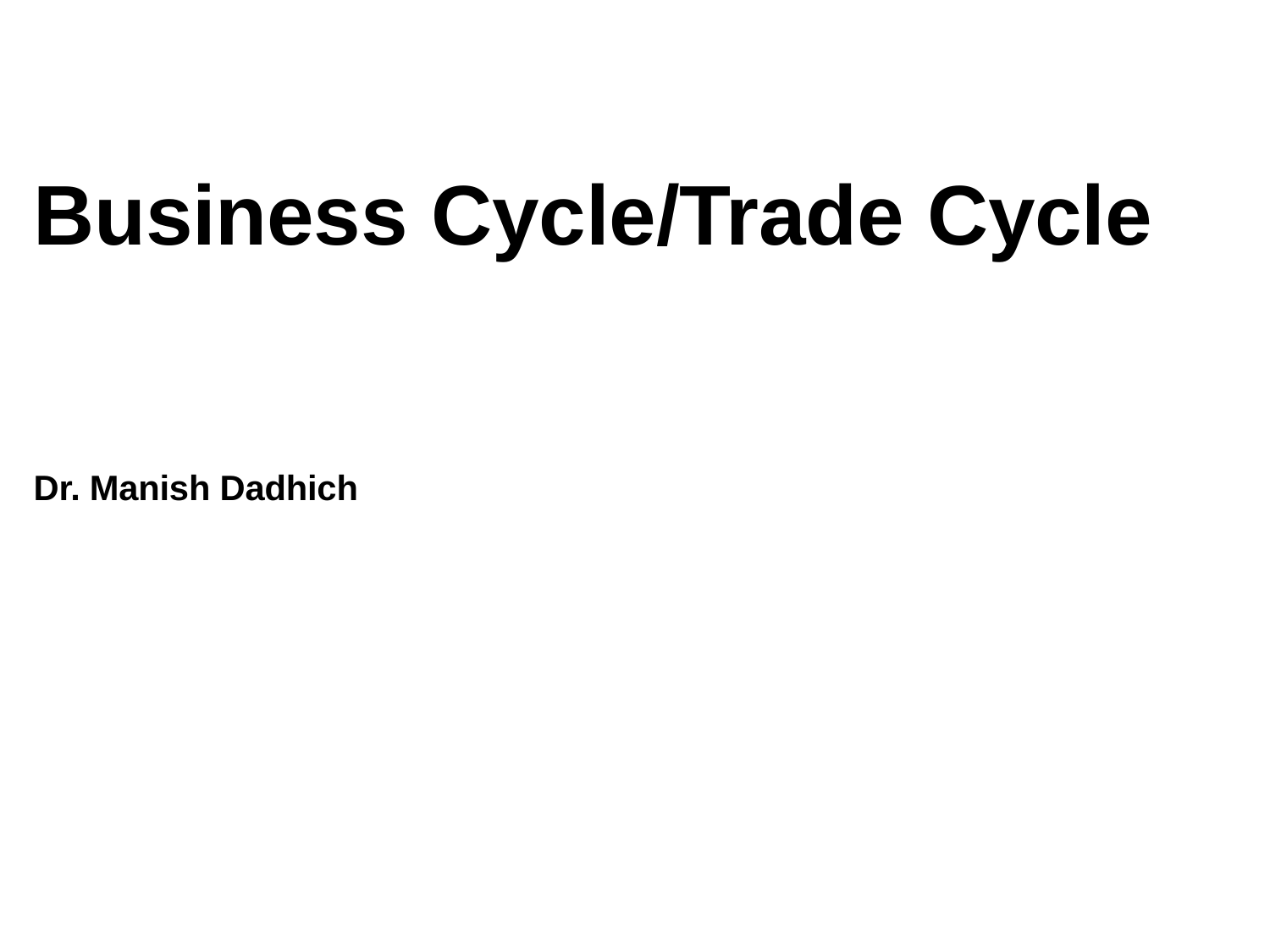

# Business Cycle/Trade Cycle Dr. Manish Dadhich